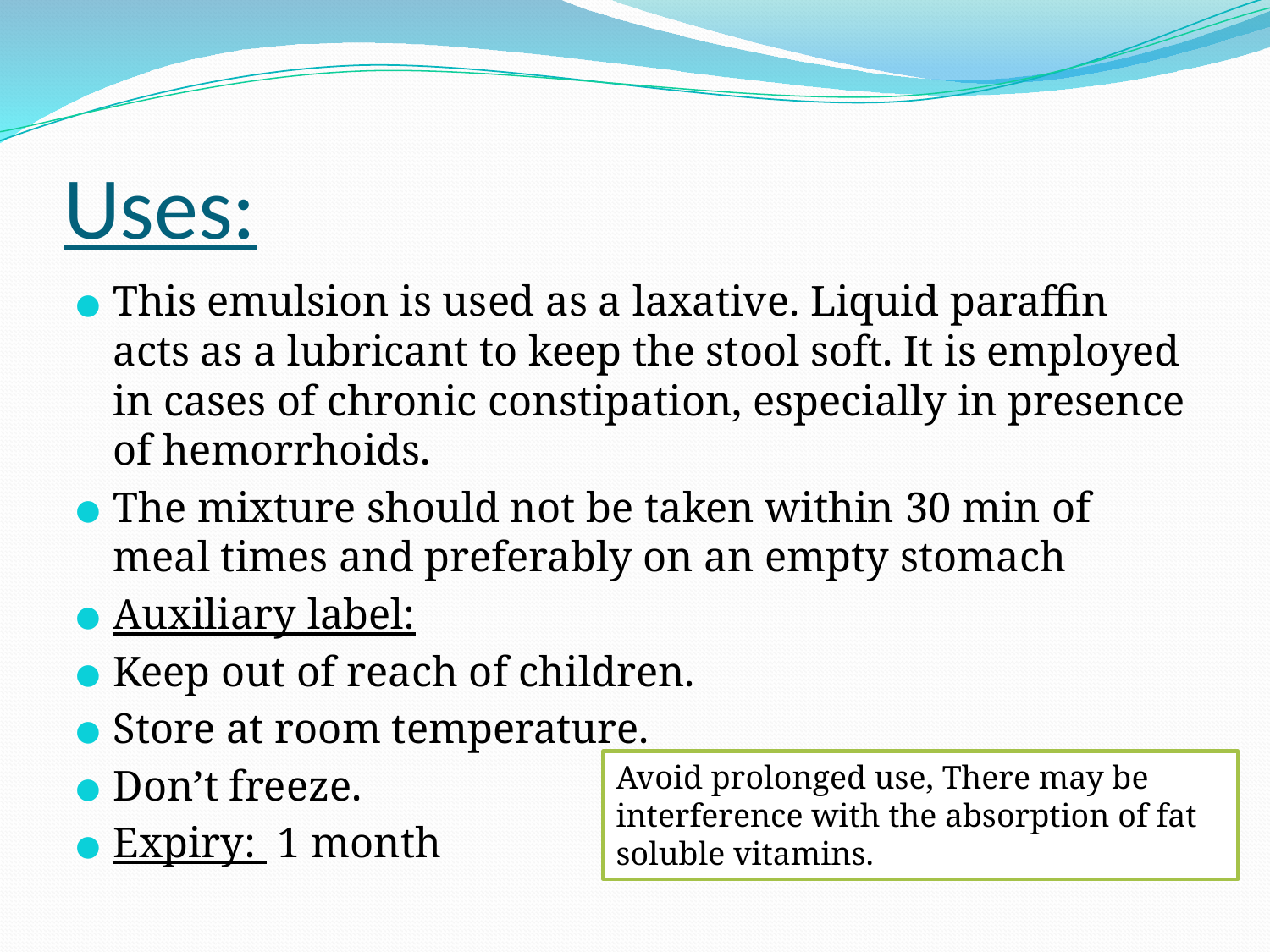

# Uses:
This emulsion is used as a laxative. Liquid paraffin acts as a lubricant to keep the stool soft. It is employed in cases of chronic constipation, especially in presence of hemorrhoids.
The mixture should not be taken within 30 min of meal times and preferably on an empty stomach
Auxiliary label:
Keep out of reach of children.
Store at room temperature.
Don’t freeze.
Expiry:  1 month
Avoid prolonged use, There may be interference with the absorption of fat soluble vitamins.